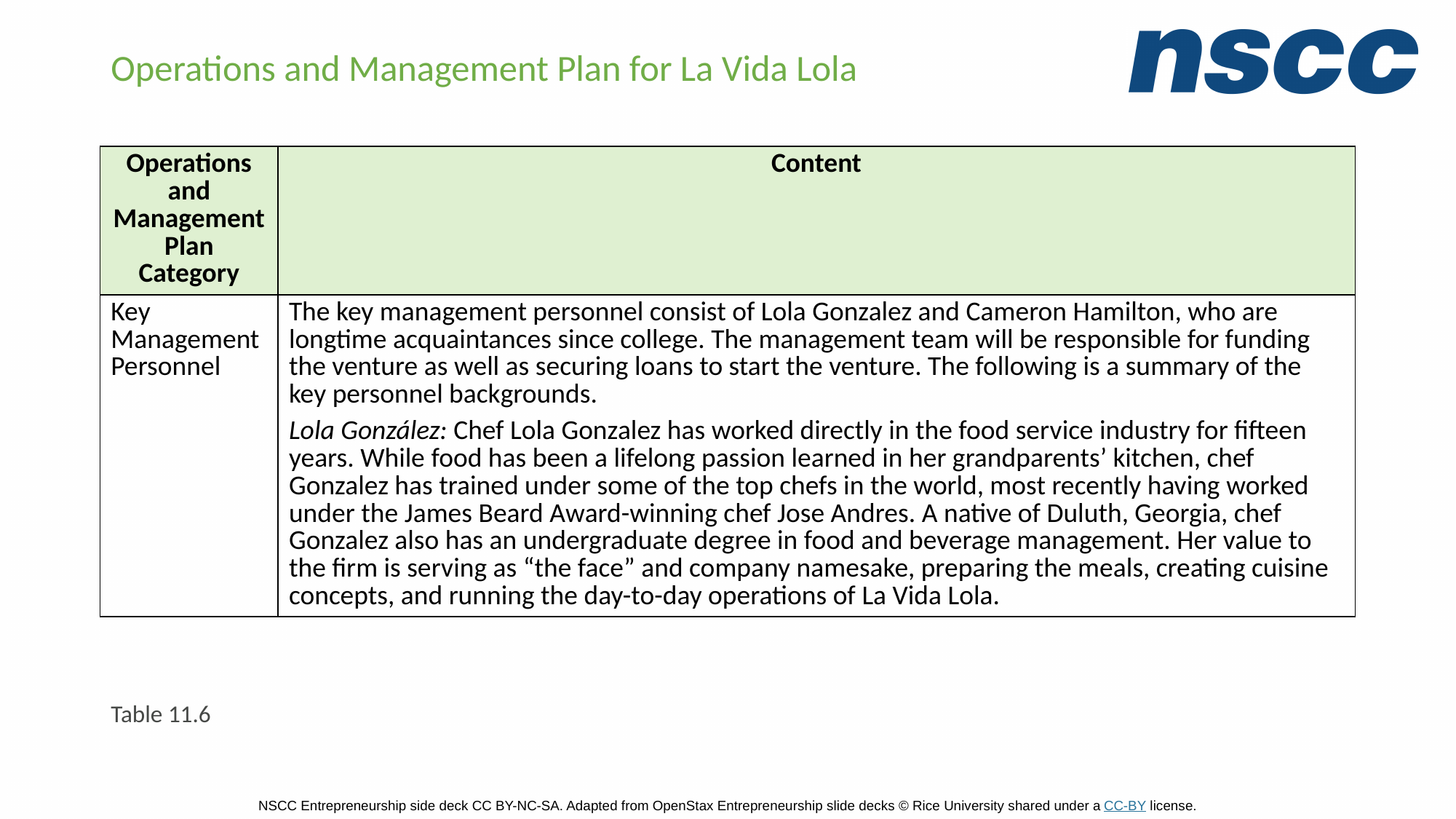

# Operations and Management Plan for La Vida Lola
| Operations and Management Plan Category | Content |
| --- | --- |
| Key Management Personnel | The key management personnel consist of Lola Gonzalez and Cameron Hamilton, who are longtime acquaintances since college. The management team will be responsible for funding the venture as well as securing loans to start the venture. The following is a summary of the key personnel backgrounds. Lola González: Chef Lola Gonzalez has worked directly in the food service industry for fifteen years. While food has been a lifelong passion learned in her grandparents’ kitchen, chef Gonzalez has trained under some of the top chefs in the world, most recently having worked under the James Beard Award-winning chef Jose Andres. A native of Duluth, Georgia, chef Gonzalez also has an undergraduate degree in food and beverage management. Her value to the firm is serving as “the face” and company namesake, preparing the meals, creating cuisine concepts, and running the day-to-day operations of La Vida Lola. |
Table 11.6